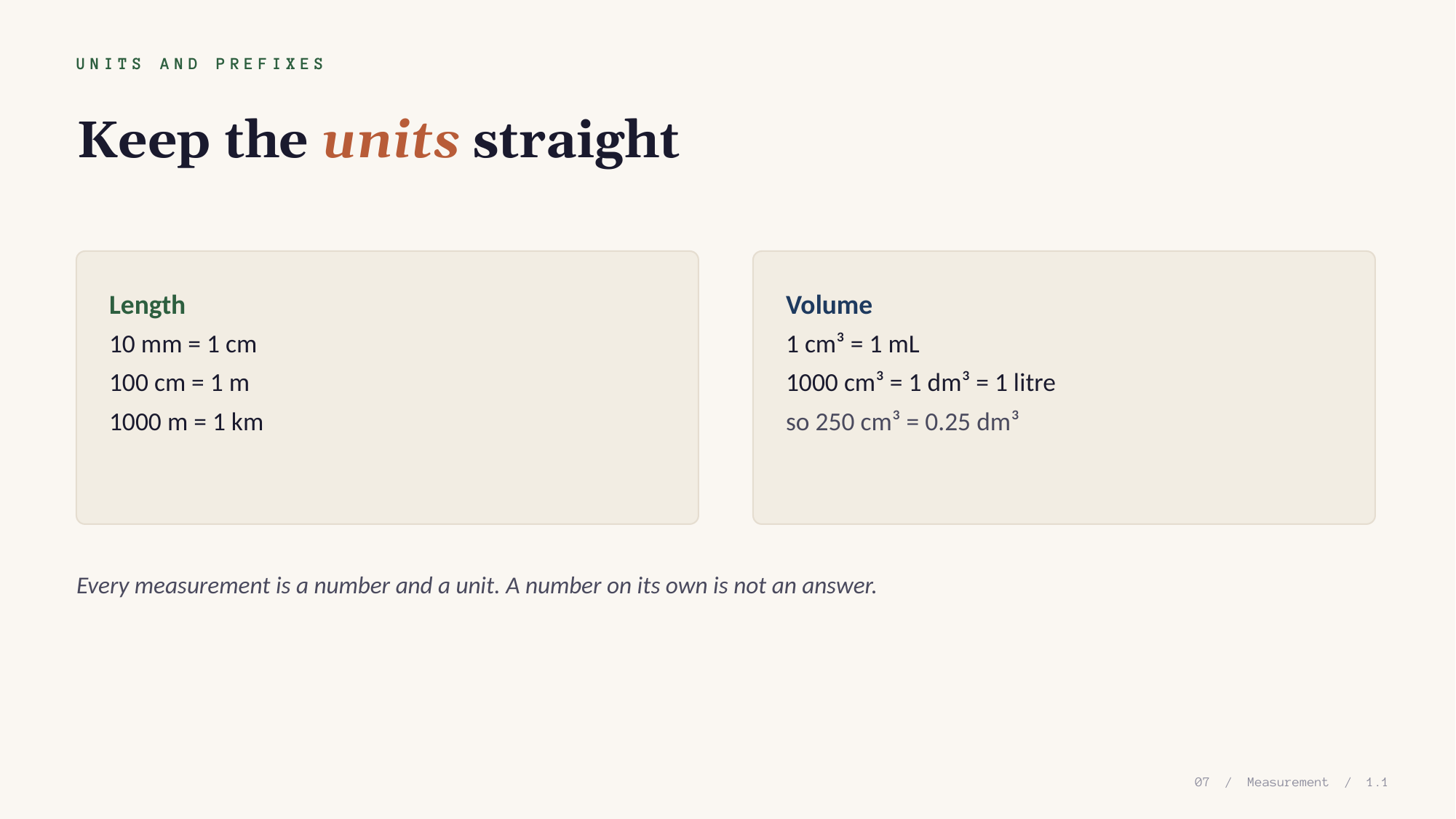

UNITS AND PREFIXES
Keep the units straight

Length
10 mm = 1 cm
100 cm = 1 m
1000 m = 1 km
Volume
1 cm³ = 1 mL
1000 cm³ = 1 dm³ = 1 litre
so 250 cm³ = 0.25 dm³
Every measurement is a number and a unit. A number on its own is not an answer.
07  /  Measurement  /  1.1